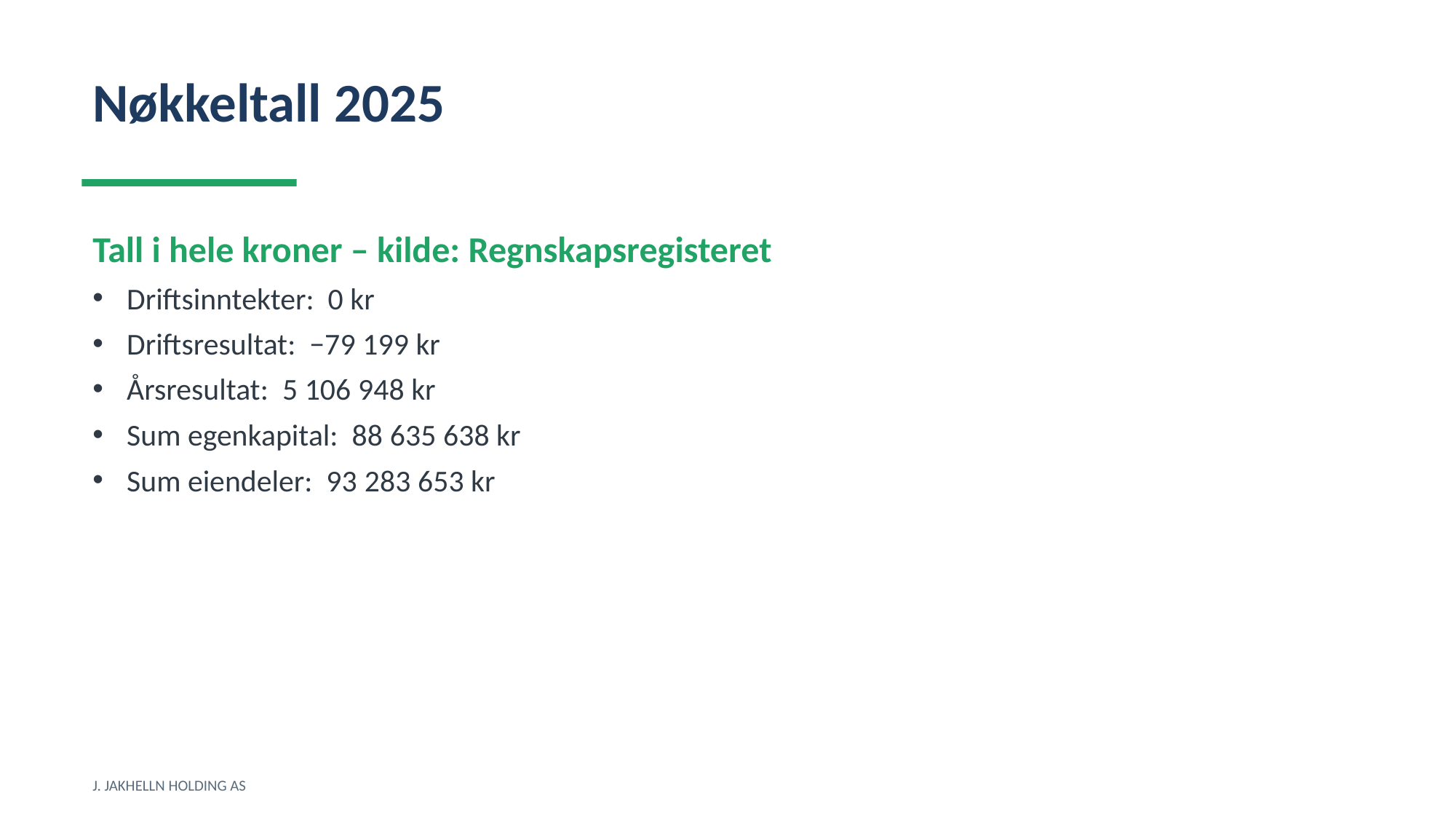

Nøkkeltall 2025

Tall i hele kroner – kilde: Regnskapsregisteret
Driftsinntekter:  0 kr
Driftsresultat:  −79 199 kr
Årsresultat:  5 106 948 kr
Sum egenkapital:  88 635 638 kr
Sum eiendeler:  93 283 653 kr
J. JAKHELLN HOLDING AS